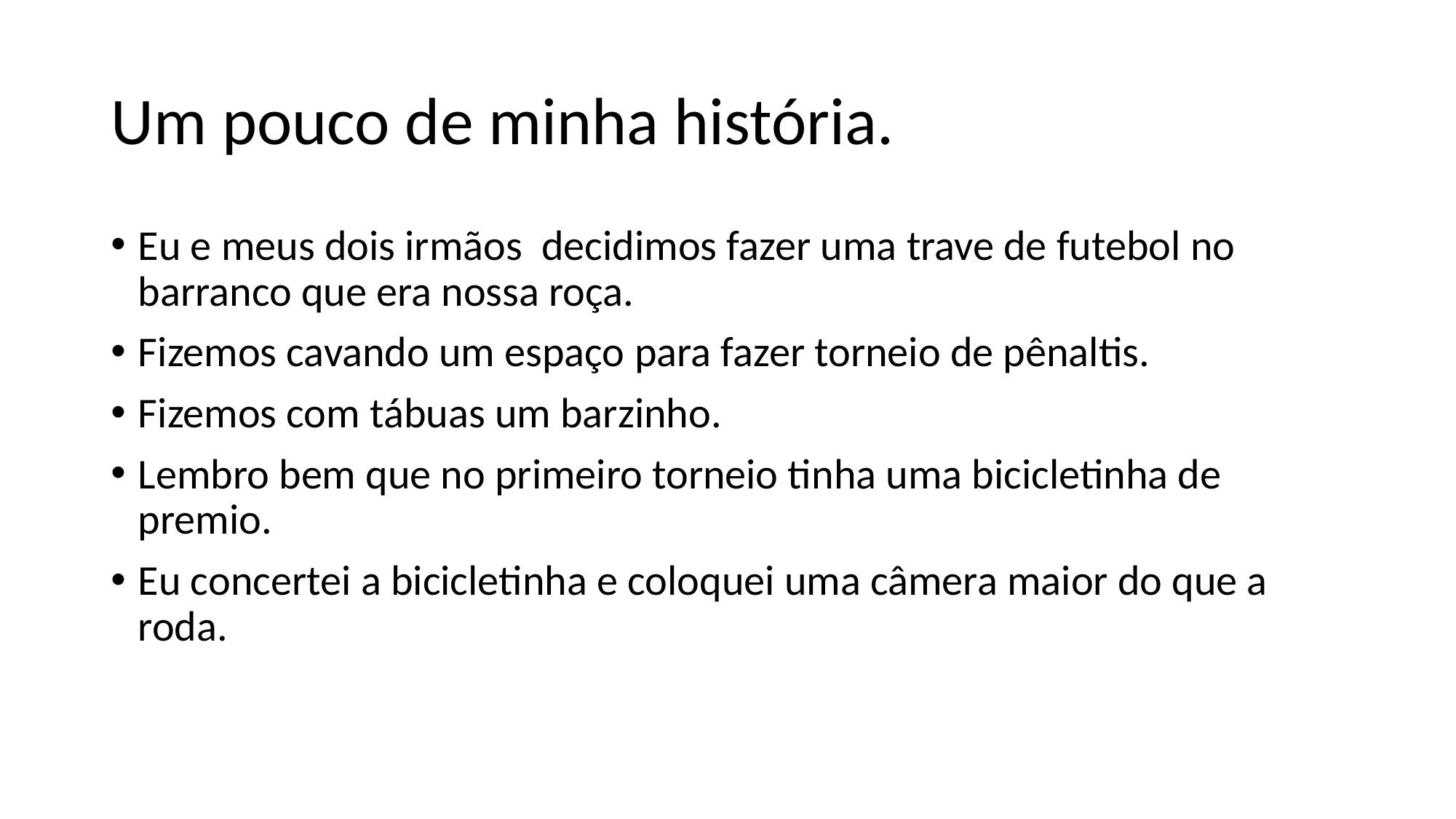

# Um pouco de minha história.
Eu e meus dois irmãos  decidimos fazer uma trave de futebol no barranco que era nossa roça.
Fizemos cavando um espaço para fazer torneio de pênaltis.
Fizemos com tábuas um barzinho.
Lembro bem que no primeiro torneio tinha uma bicicletinha de premio.
Eu concertei a bicicletinha e coloquei uma câmera maior do que a roda.